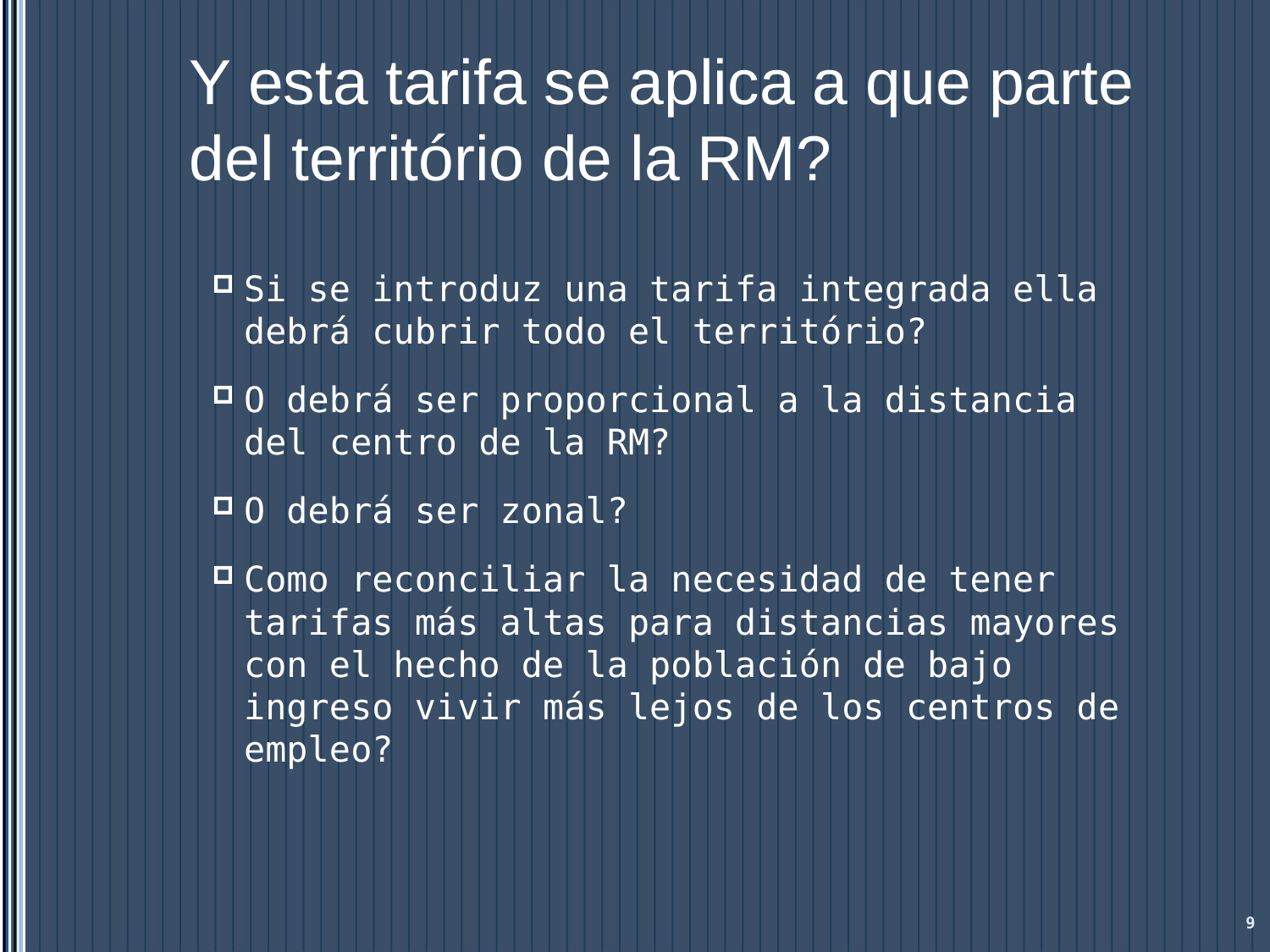

# Y esta tarifa se aplica a que parte del território de la RM?
Si se introduz una tarifa integrada ella debrá cubrir todo el território?
O debrá ser proporcional a la distancia del centro de la RM?
O debrá ser zonal?
Como reconciliar la necesidad de tener tarifas más altas para distancias mayores con el hecho de la población de bajo ingreso vivir más lejos de los centros de empleo?
9